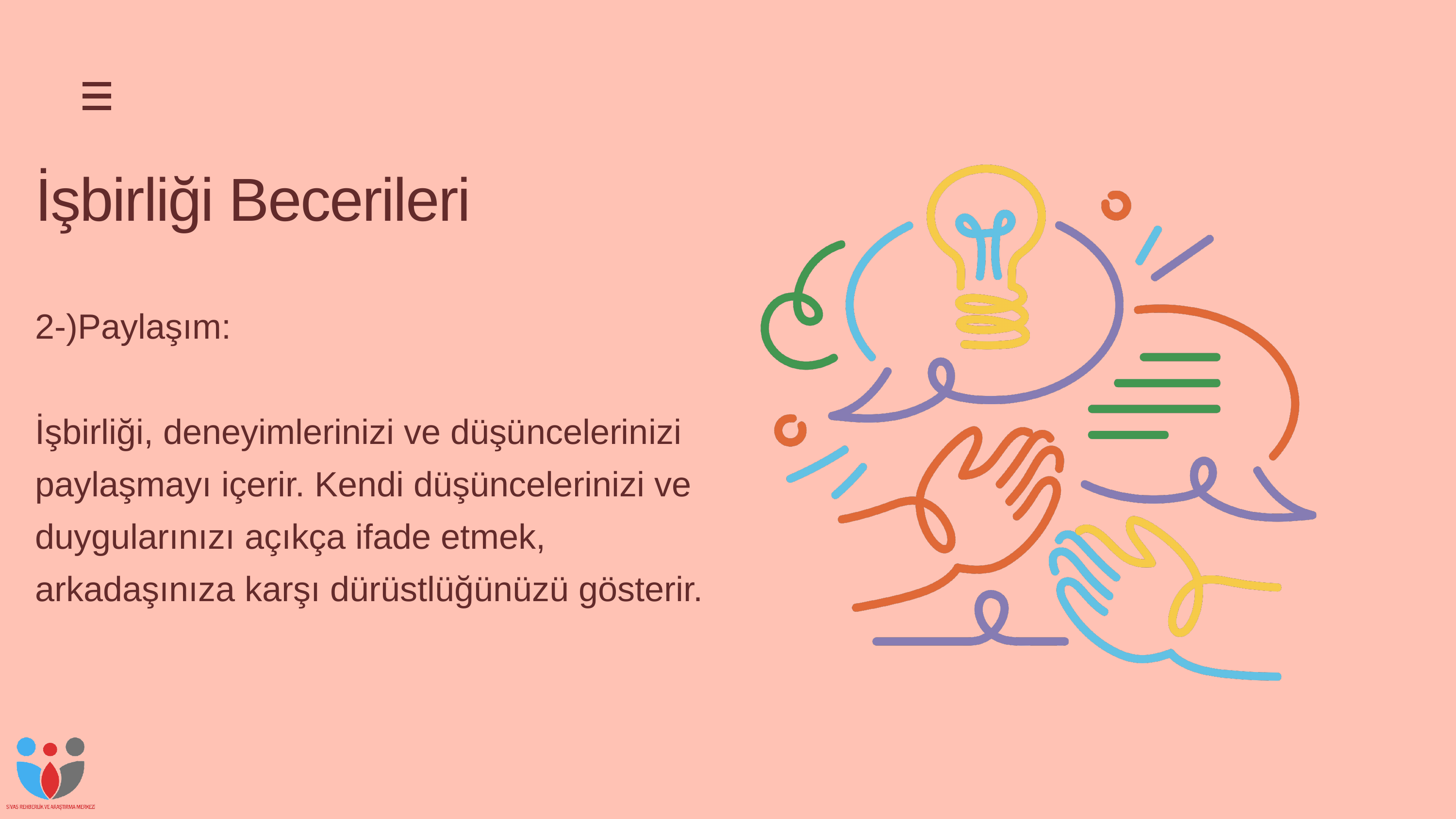

İşbirliği Becerileri
2-)Paylaşım:

İşbirliği, deneyimlerinizi ve düşüncelerinizi paylaşmayı içerir. Kendi düşüncelerinizi ve duygularınızı açıkça ifade etmek, arkadaşınıza karşı dürüstlüğünüzü gösterir.